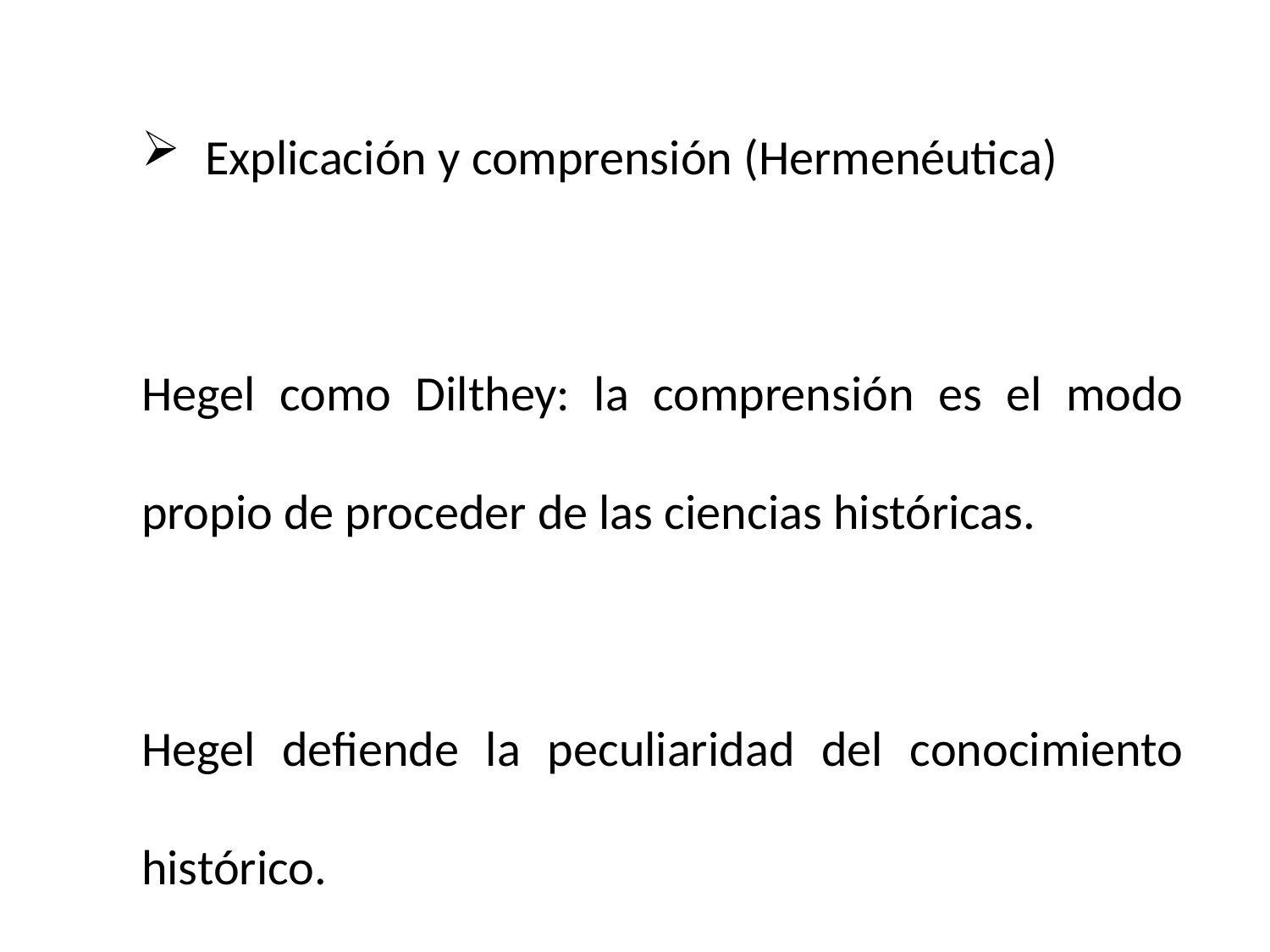

Explicación y comprensión (Hermenéutica)

Hegel como Dilthey: la comprensión es el modo propio de proceder de las ciencias históricas.

Hegel defiende la peculiaridad del conocimiento histórico.